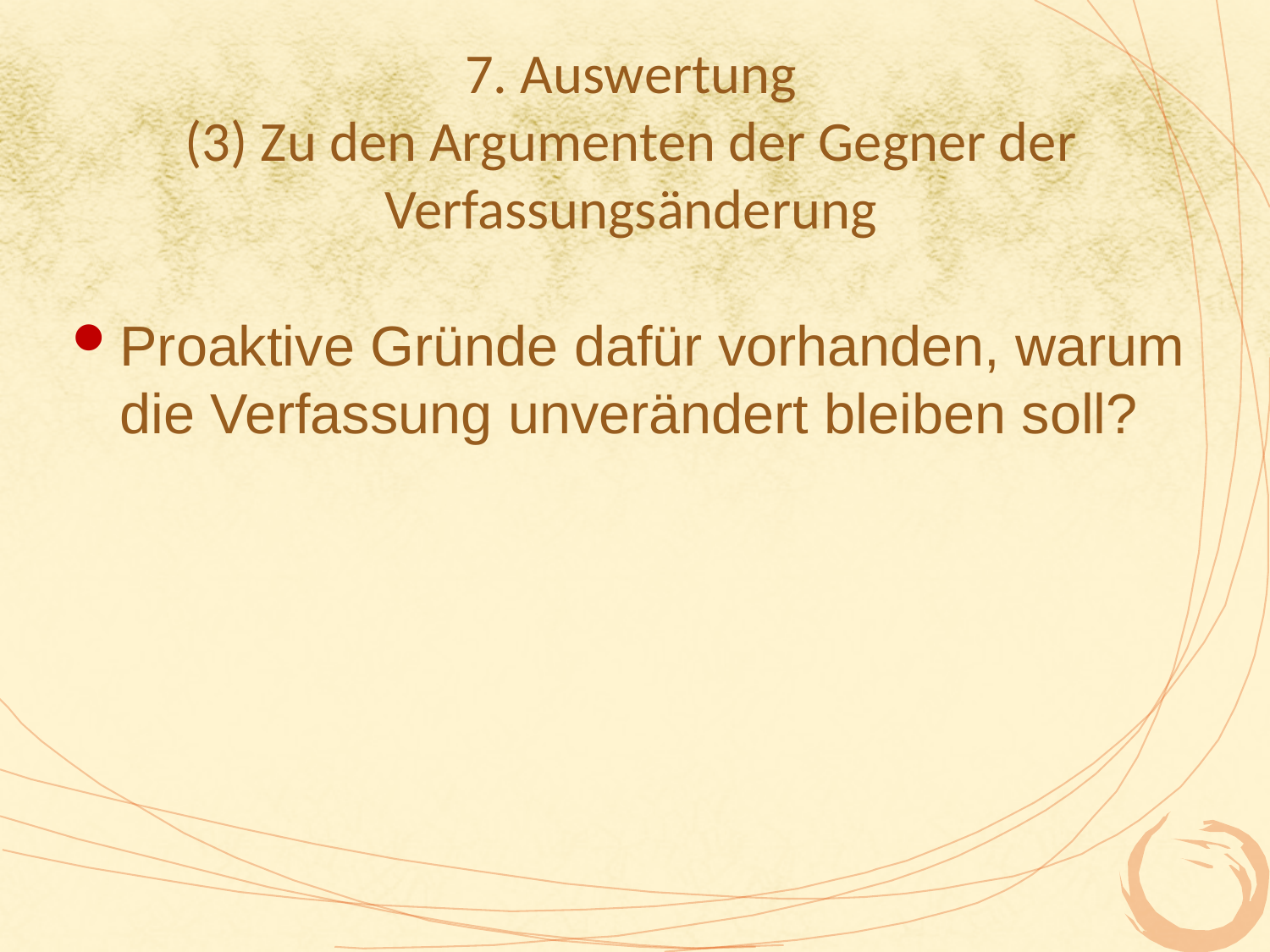

# 7. Auswertung (3) Zu den Argumenten der Gegner der Verfassungsänderung

Proaktive Gründe dafür vorhanden, warum die Verfassung unverändert bleiben soll?